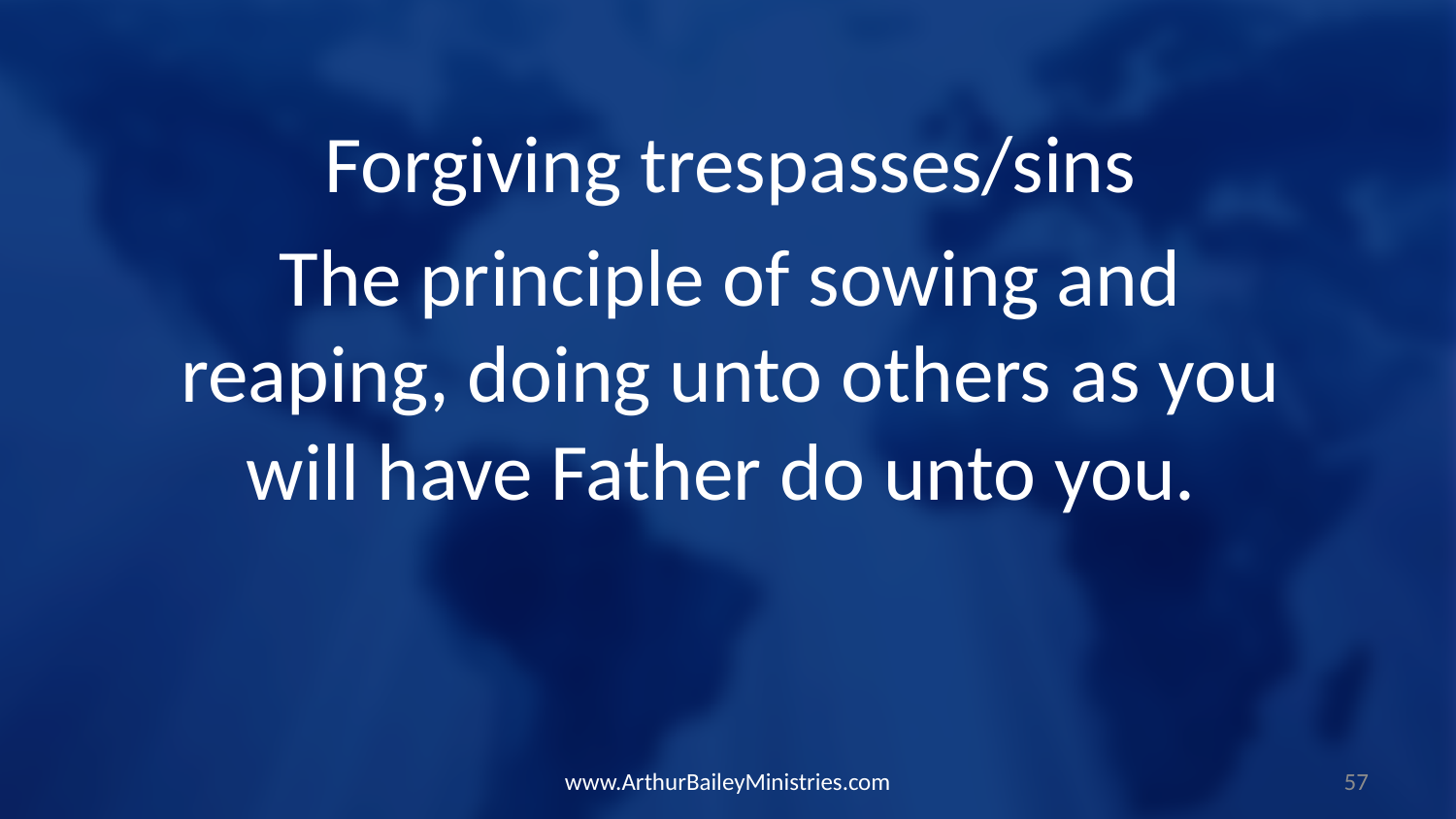

Forgiving trespasses/sins
The principle of sowing and reaping, doing unto others as you will have Father do unto you.

www.ArthurBaileyMinistries.com
57